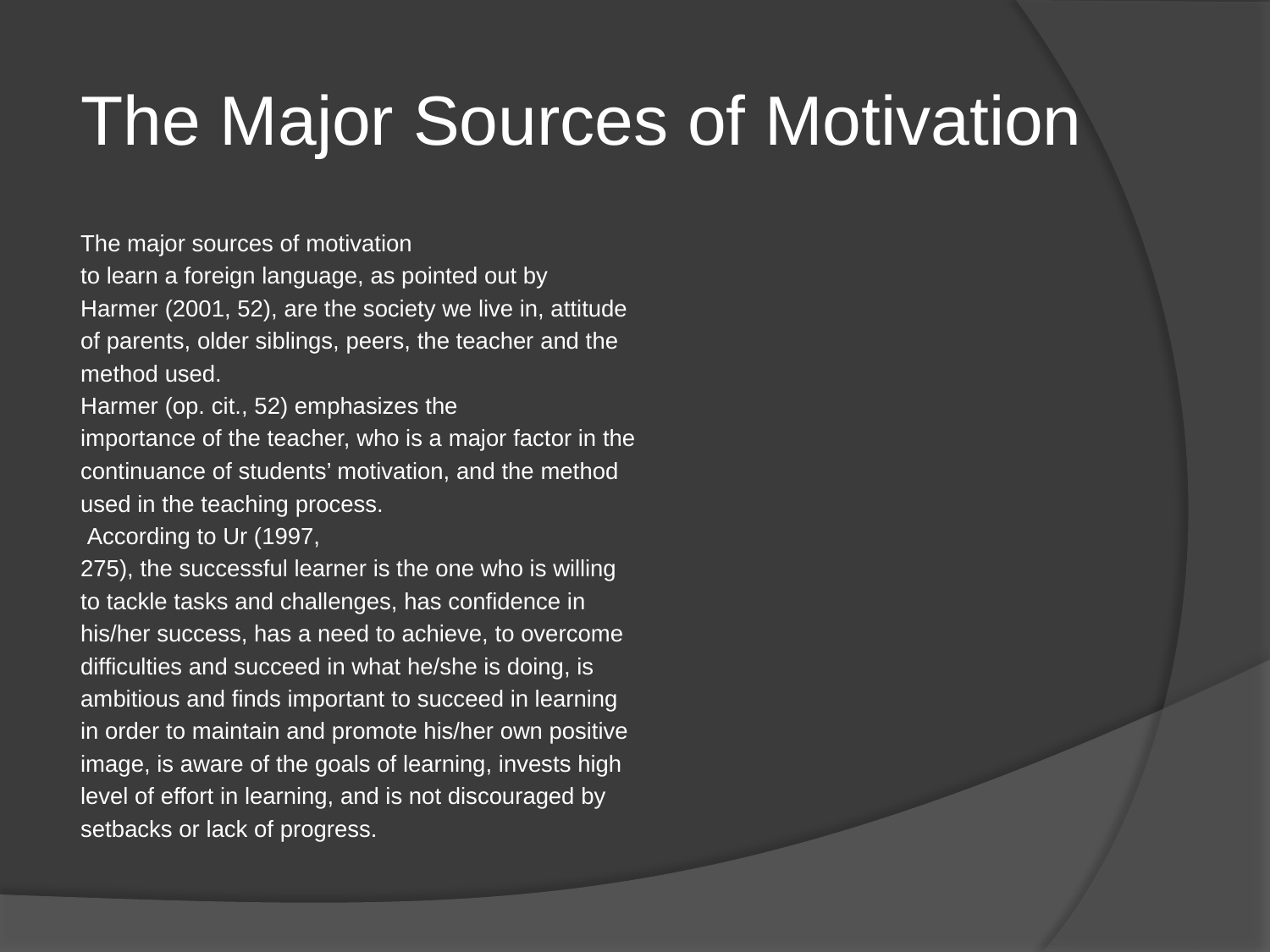

# The Major Sources of Motivation
The major sources of motivation
to learn a foreign language, as pointed out by
Harmer (2001, 52), are the society we live in, attitude
of parents, older siblings, peers, the teacher and the
method used.
Harmer (op. cit., 52) emphasizes the
importance of the teacher, who is a major factor in the
continuance of students’ motivation, and the method
used in the teaching process.
 According to Ur (1997,
275), the successful learner is the one who is willing
to tackle tasks and challenges, has confidence in
his/her success, has a need to achieve, to overcome
difficulties and succeed in what he/she is doing, is
ambitious and finds important to succeed in learning
in order to maintain and promote his/her own positive
image, is aware of the goals of learning, invests high
level of effort in learning, and is not discouraged by
setbacks or lack of progress.